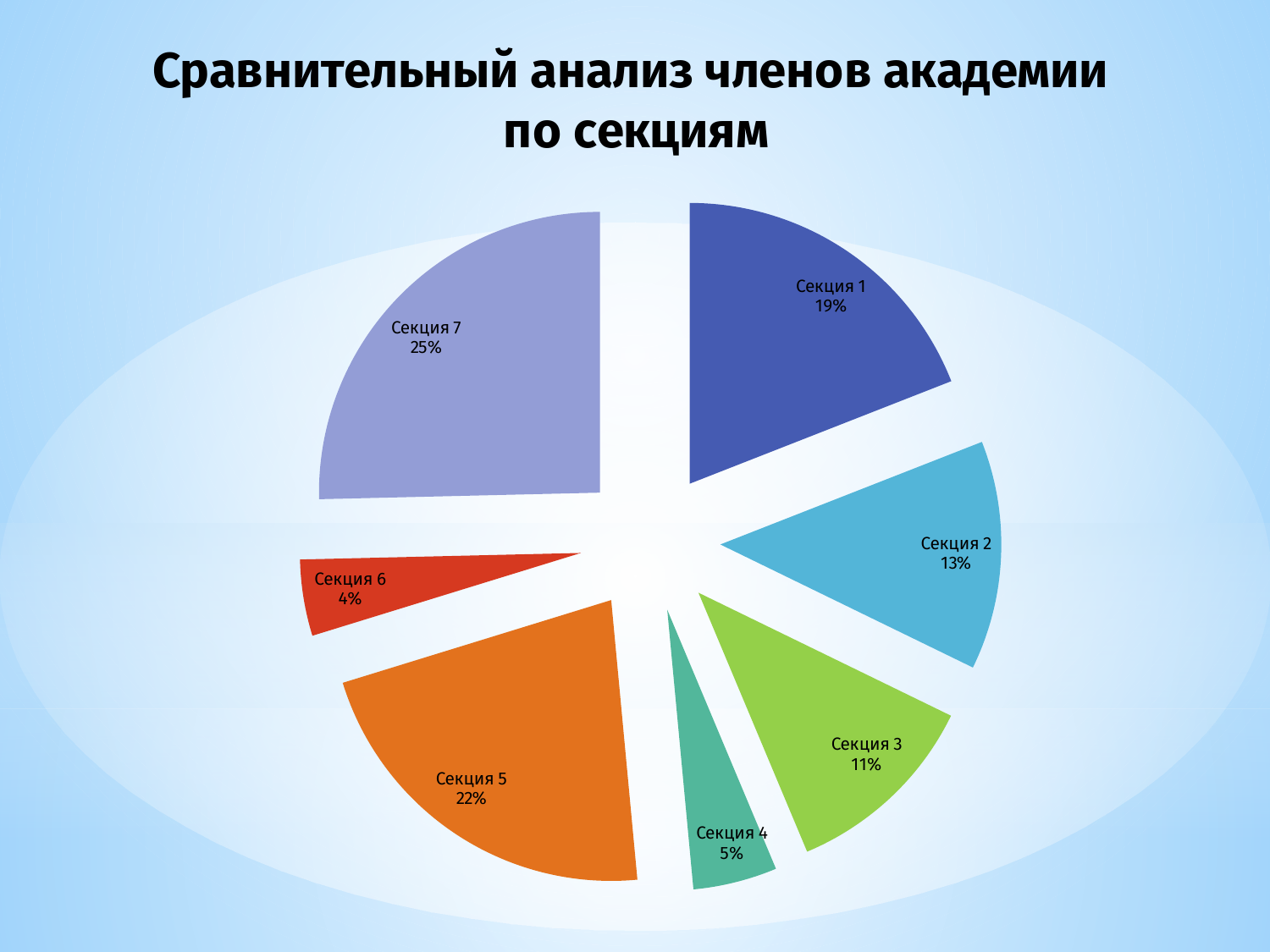

### Chart: Сравнительный анализ членов академии
по секциям

| Category | человек |
|---|---|
| Секция 1 | 256.0 |
| Секция 2 | 177.0 |
| Секция 3 | 154.0 |
| Секция 4 | 65.0 |
| Секция 5 | 292.0 |
| Секция 6 | 59.0 |
| Секция 7 | 341.0 |